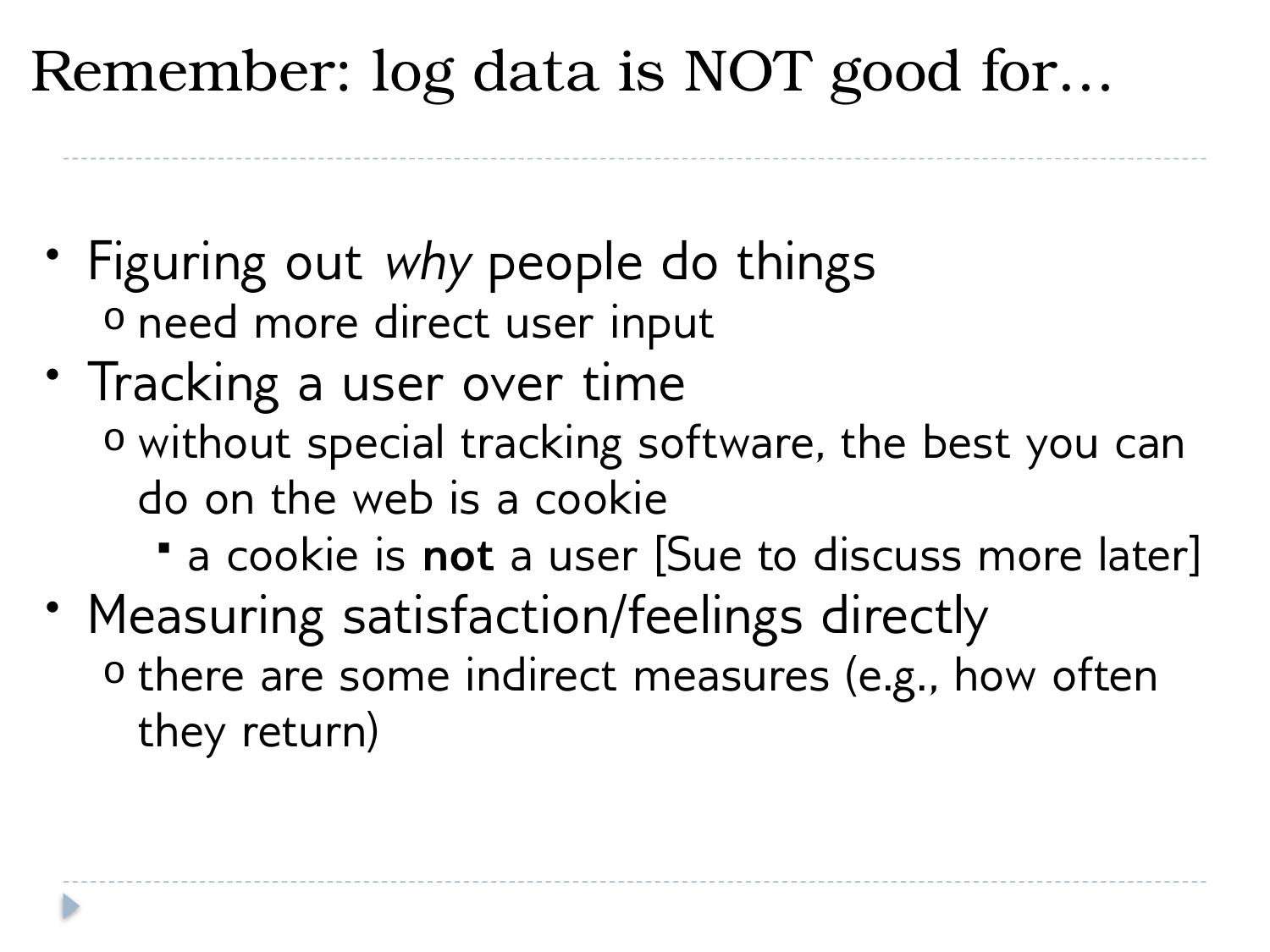

# Remember: log data is NOT good for…
Figuring out why people do things
need more direct user input
Tracking a user over time
without special tracking software, the best you can do on the web is a cookie
a cookie is not a user [Sue to discuss more later]
Measuring satisfaction/feelings directly
there are some indirect measures (e.g., how often they return)